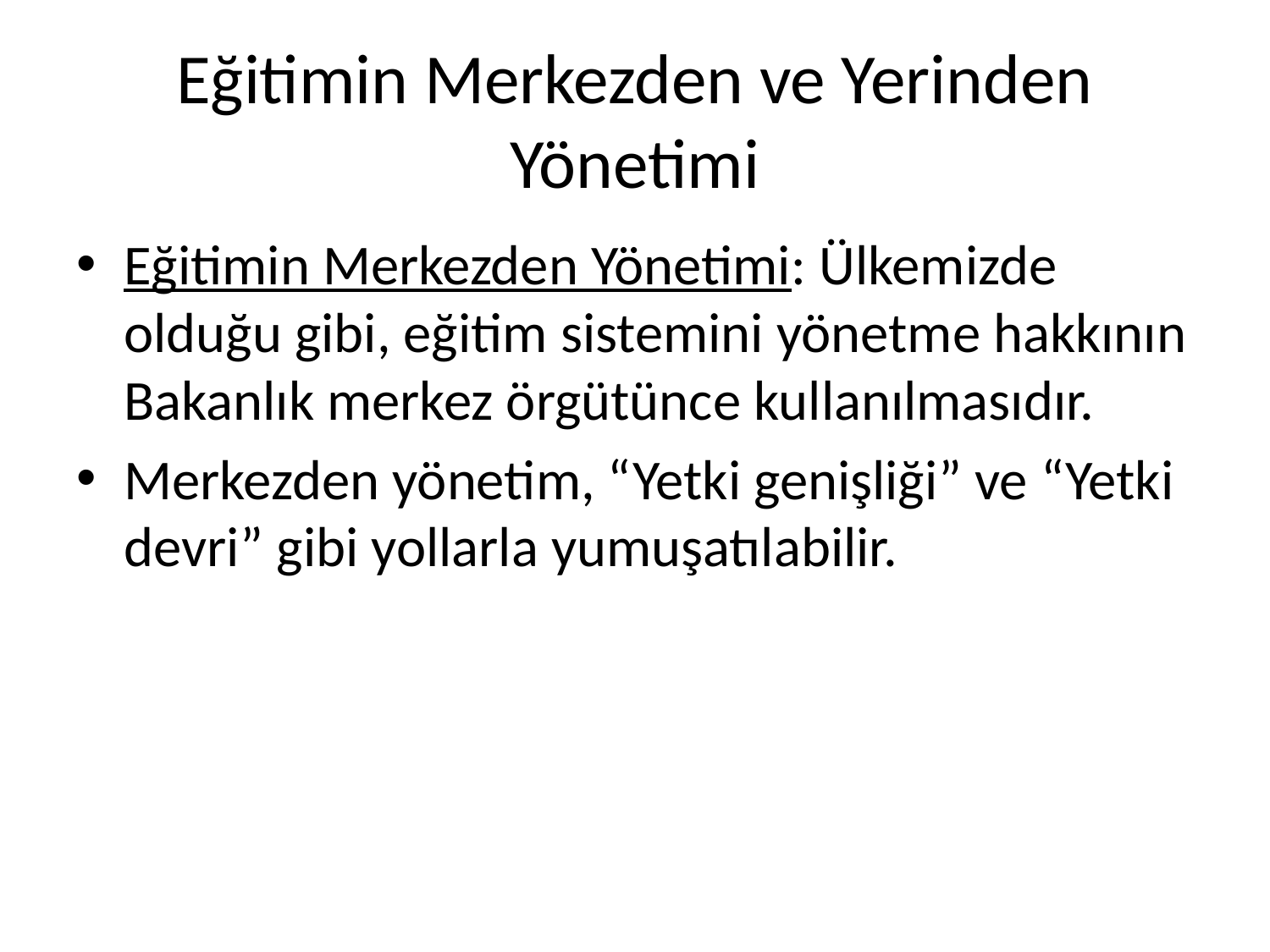

# Eğitimin Merkezden ve Yerinden Yönetimi
Eğitimin Merkezden Yönetimi: Ülkemizde olduğu gibi, eğitim sistemini yönetme hakkının Bakanlık merkez örgütünce kullanılmasıdır.
Merkezden yönetim, “Yetki genişliği” ve “Yetki devri” gibi yollarla yumuşatılabilir.